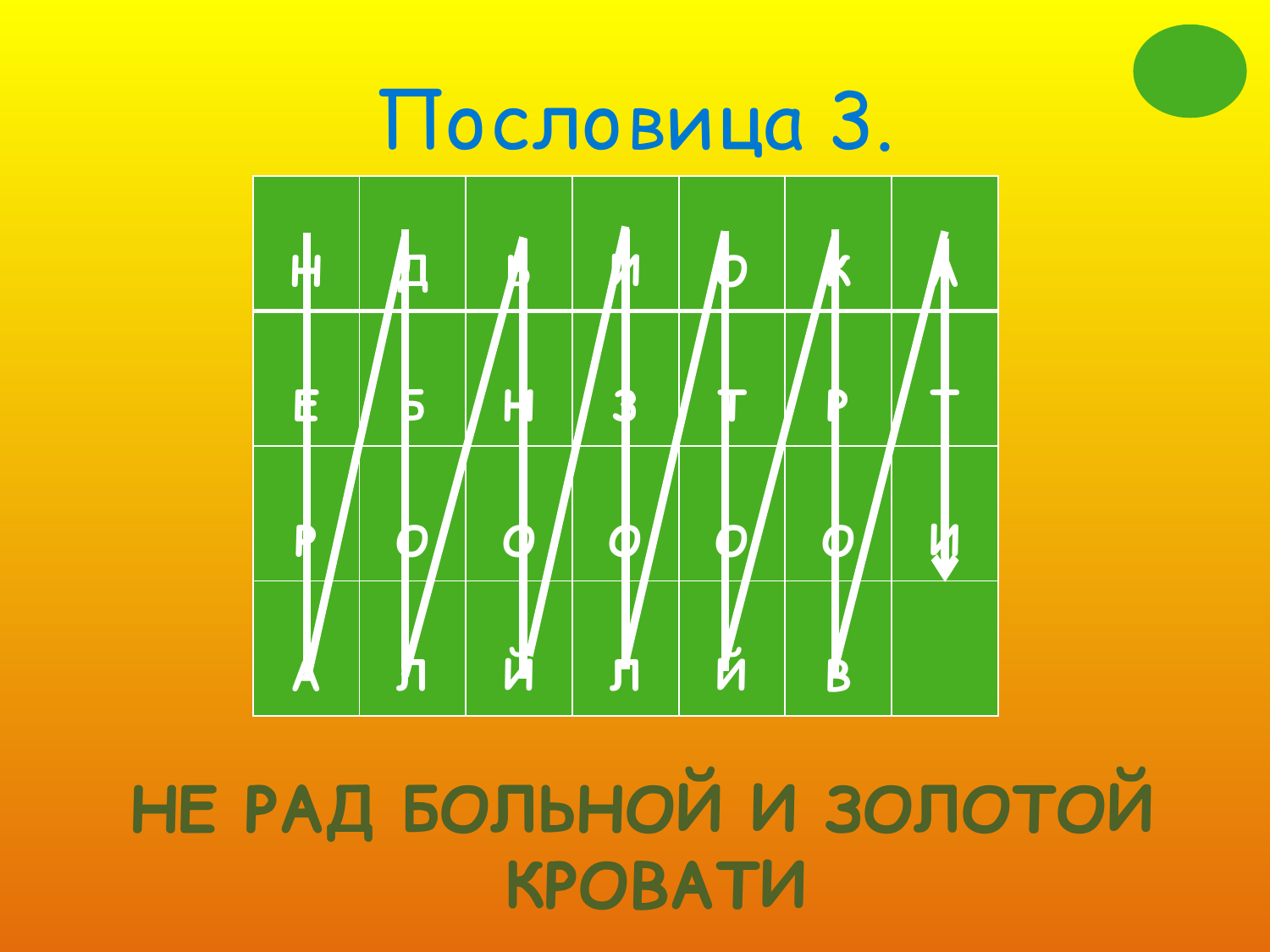

# Пословица 3.
| Н | Д | Ь | И | О | К | А |
| --- | --- | --- | --- | --- | --- | --- |
| Е | Б | Н | З | Т | Р | Т |
| Р | О | О | О | О | О | И |
| А | Л | Й | Л | Й | В |  |
НЕ РАД БОЛЬНОЙ И ЗОЛОТОЙ
КРОВАТИ